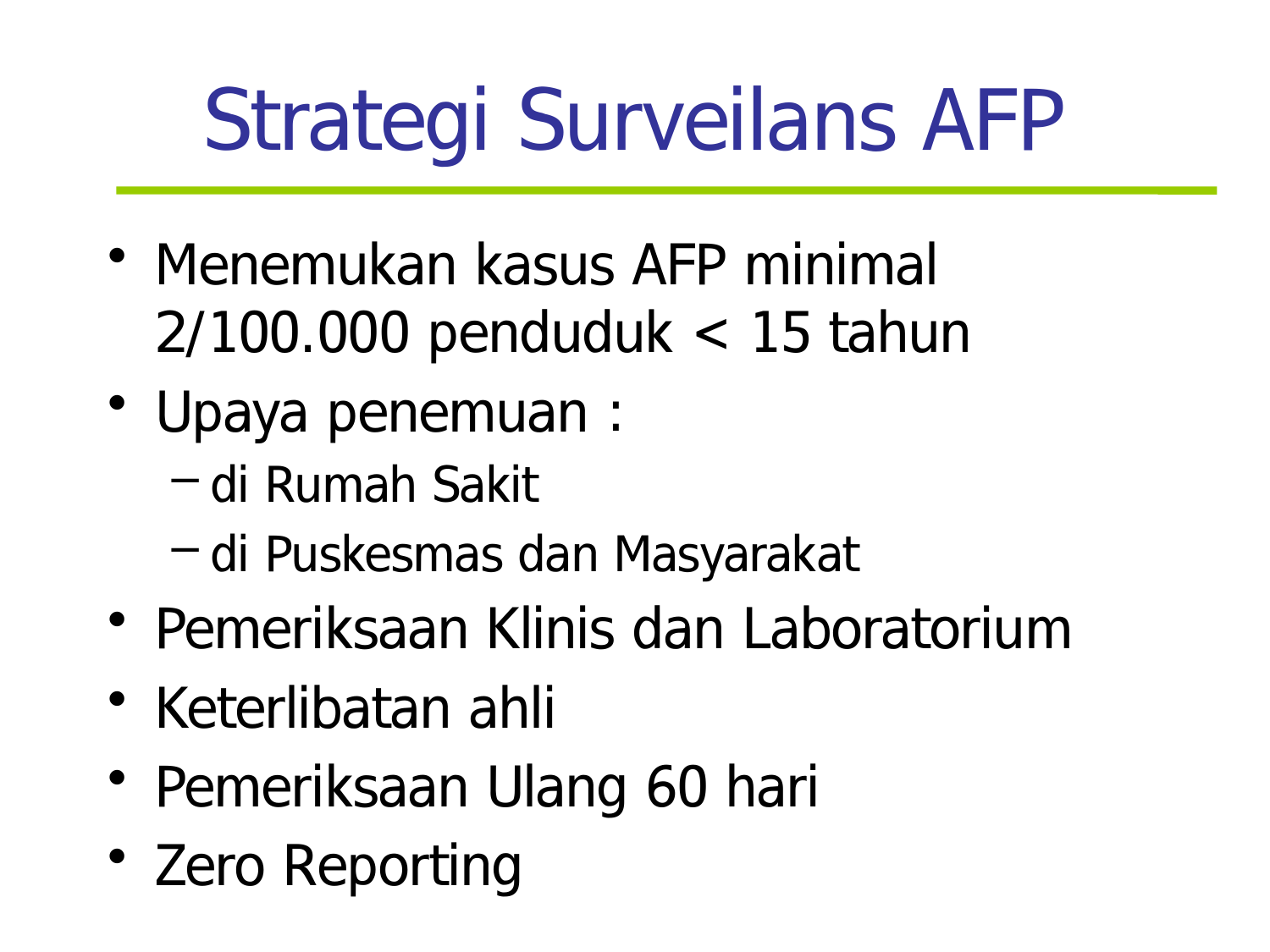

# Strategi Surveilans AFP

Menemukan kasus AFP minimal 2/100.000 penduduk < 15 tahun
Upaya penemuan :
di Rumah Sakit
di Puskesmas dan Masyarakat
Pemeriksaan Klinis dan Laboratorium
Keterlibatan ahli
Pemeriksaan Ulang 60 hari
Zero Reporting